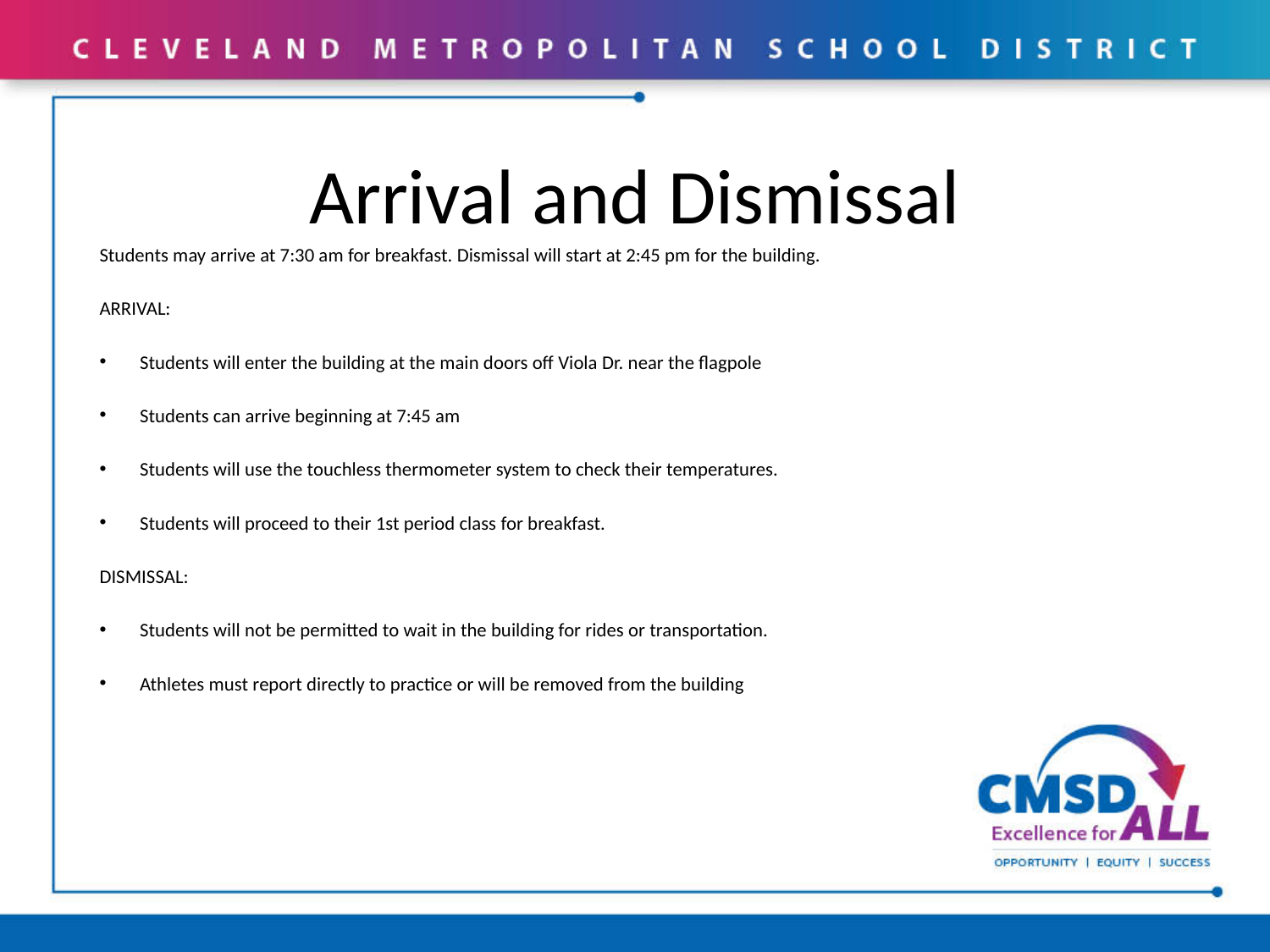

# Arrival and Dismissal
Students may arrive at 7:30 am for breakfast. Dismissal will start at 2:45 pm for the building.

ARRIVAL:

Students will enter the building at the main doors off Viola Dr. near the flagpole

Students can arrive beginning at 7:45 am

Students will use the touchless thermometer system to check their temperatures.

Students will proceed to their 1st period class for breakfast.

DISMISSAL:

Students will not be permitted to wait in the building for rides or transportation.

Athletes must report directly to practice or will be removed from the building